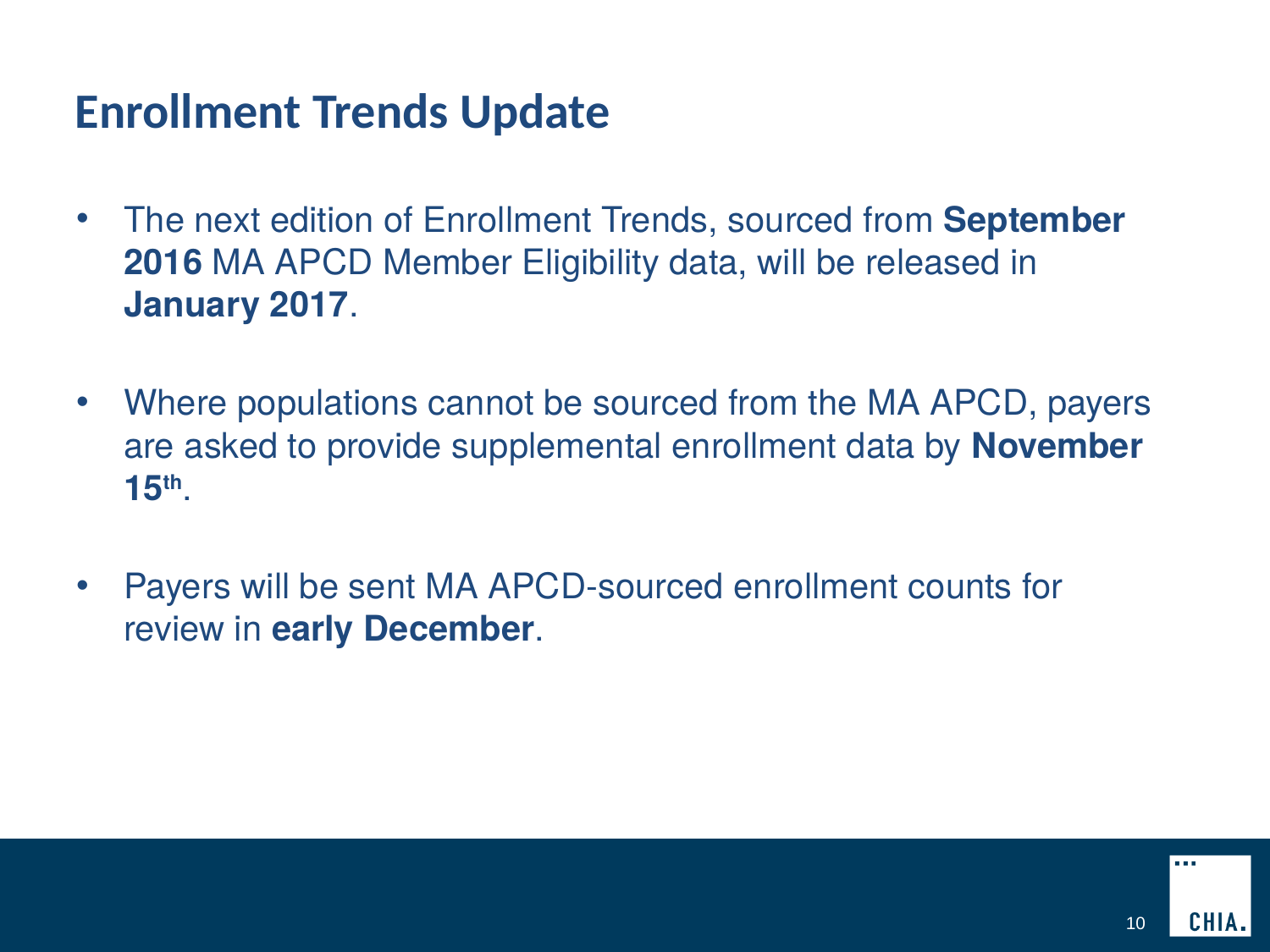

# Enrollment Trends Update
The next edition of Enrollment Trends, sourced from September 2016 MA APCD Member Eligibility data, will be released in January 2017.

Where populations cannot be sourced from the MA APCD, payers are asked to provide supplemental enrollment data by November 15th.

Payers will be sent MA APCD-sourced enrollment counts for review in early December.
10